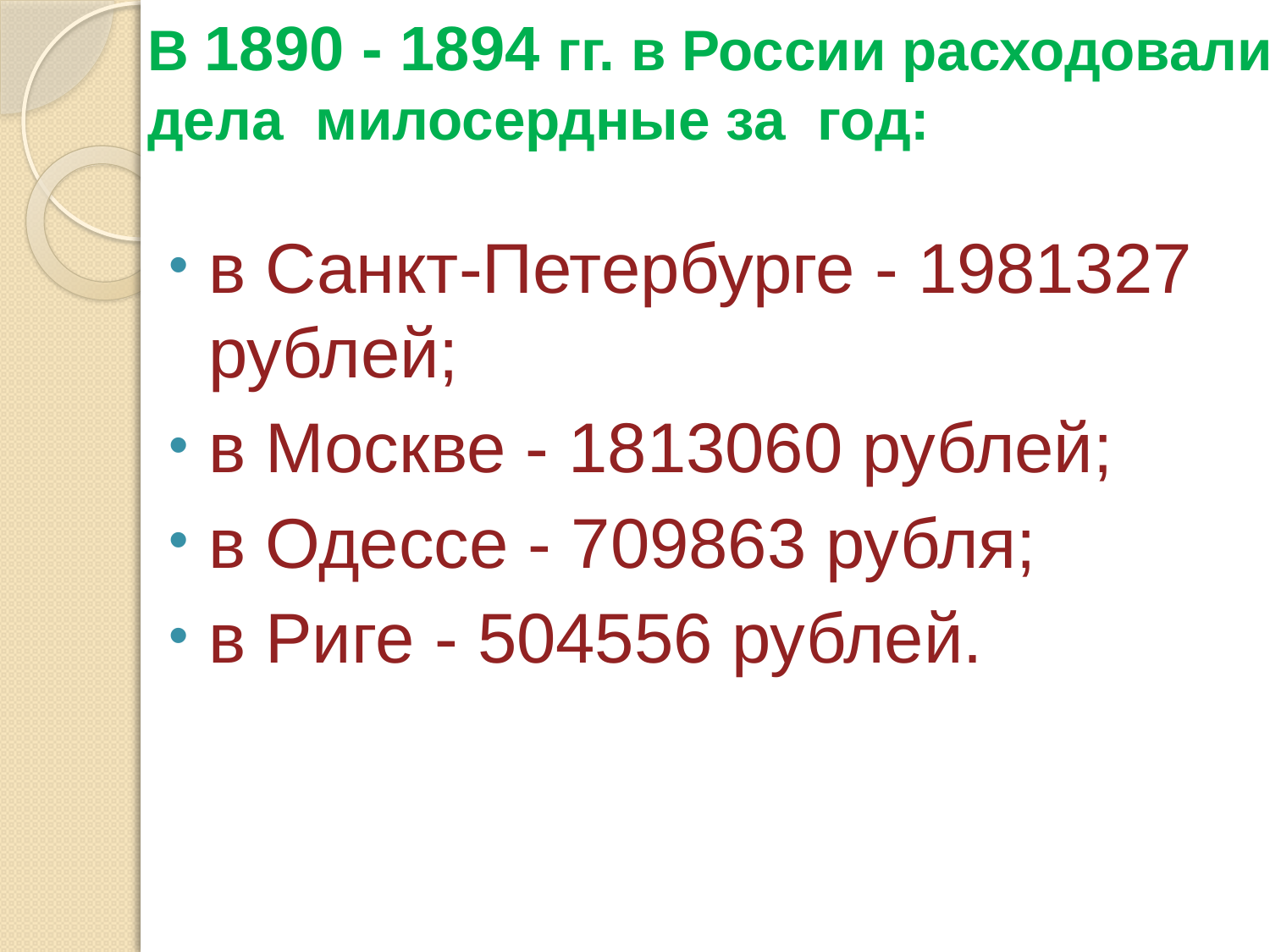

# В 1890 - 1894 гг. в России расходовали на  дела  милосердные за  год:
в Санкт-Петербурге - 1981327 рублей;
в Москве - 1813060 рублей;
в Одессе - 709863 рубля;
в Риге - 504556 рублей.